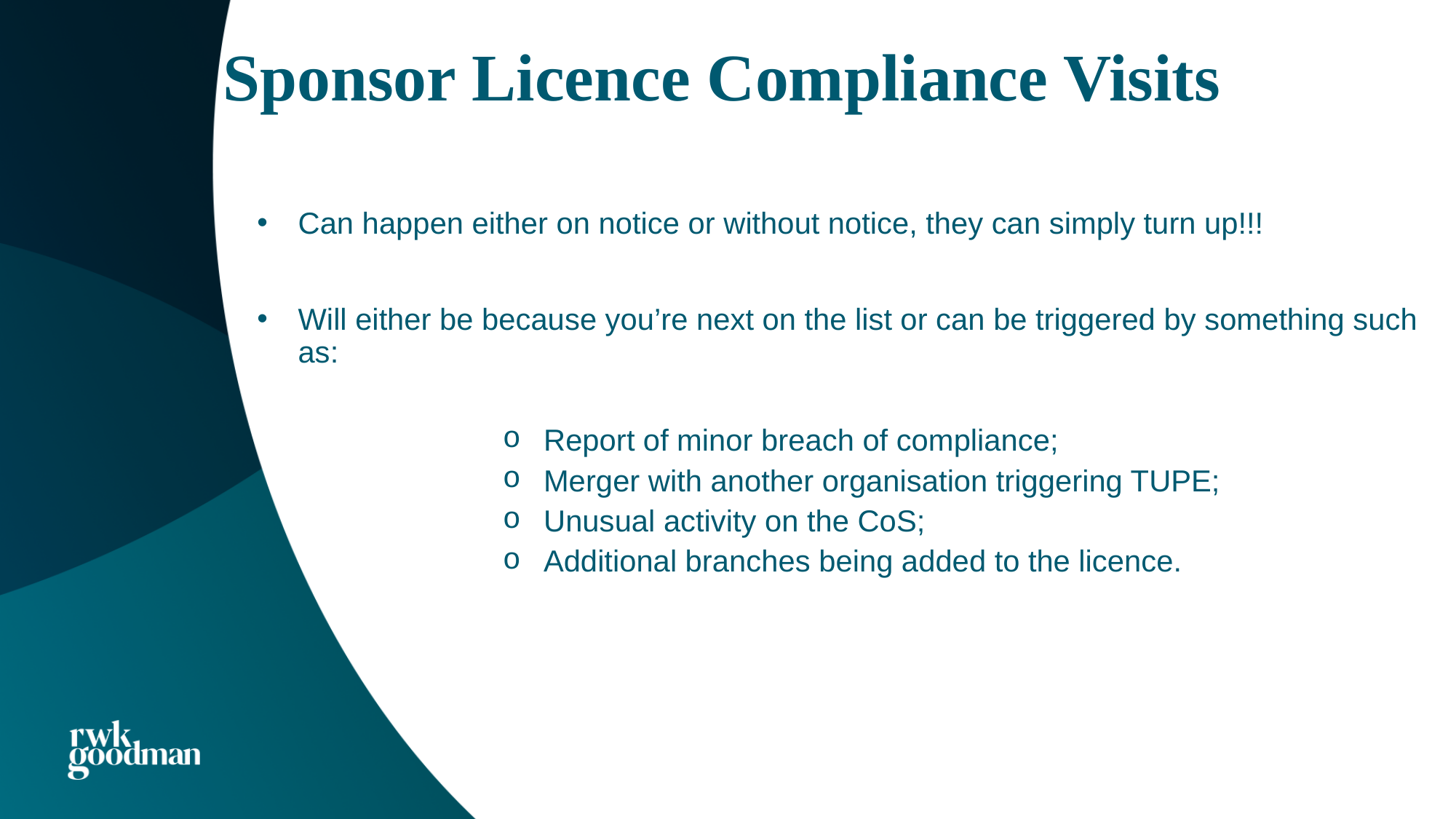

# Sponsor Licence Compliance Visits

Can happen either on notice or without notice, they can simply turn up!!!

Will either be because you’re next on the list or can be triggered by something such as:

Report of minor breach of compliance;
Merger with another organisation triggering TUPE;
Unusual activity on the CoS;
Additional branches being added to the licence.